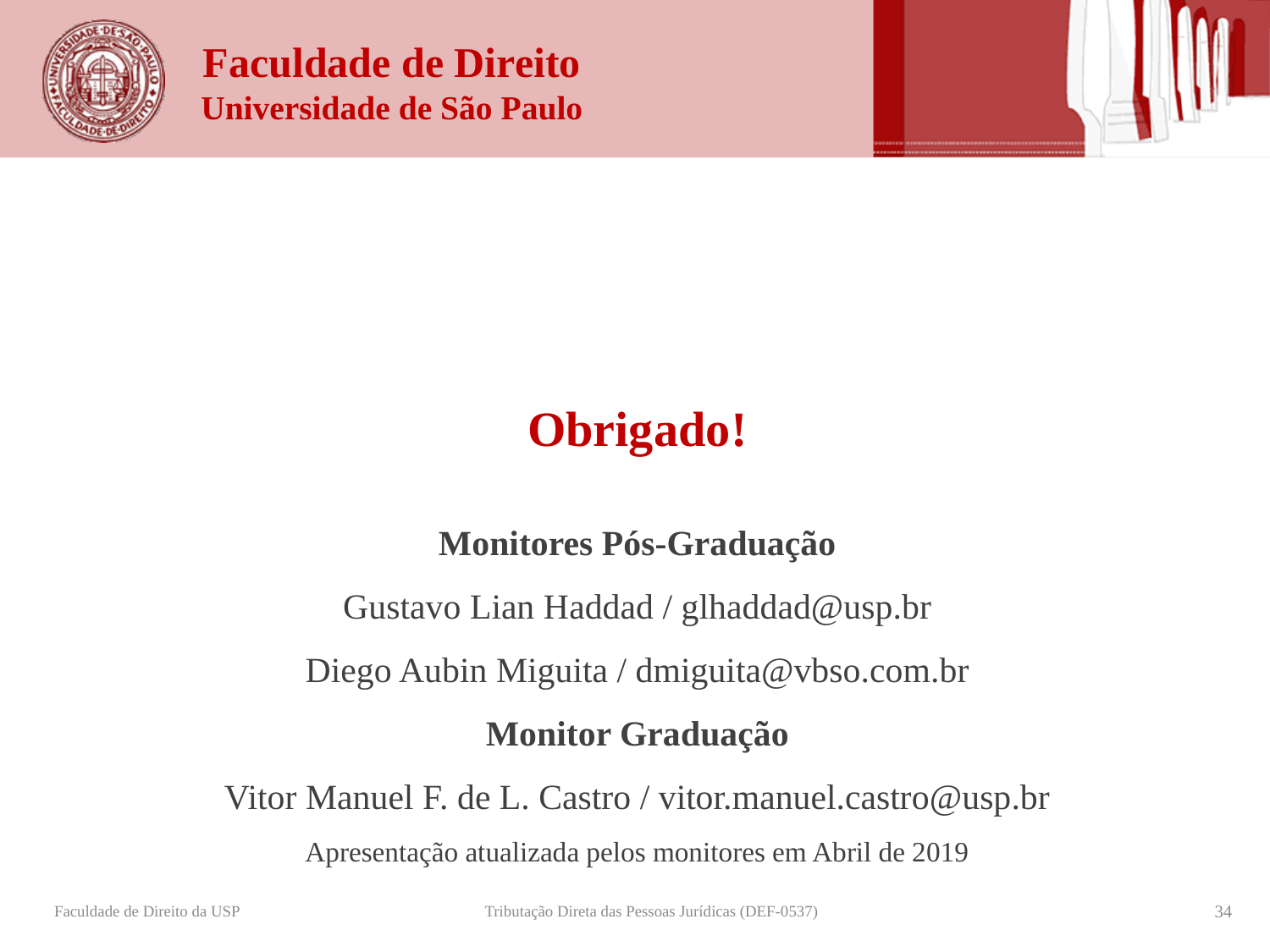

Obrigado!
Monitores Pós-Graduação
Gustavo Lian Haddad / glhaddad@usp.br
Diego Aubin Miguita / dmiguita@vbso.com.br
Monitor Graduação
Vitor Manuel F. de L. Castro / vitor.manuel.castro@usp.br
Apresentação atualizada pelos monitores em Abril de 2019